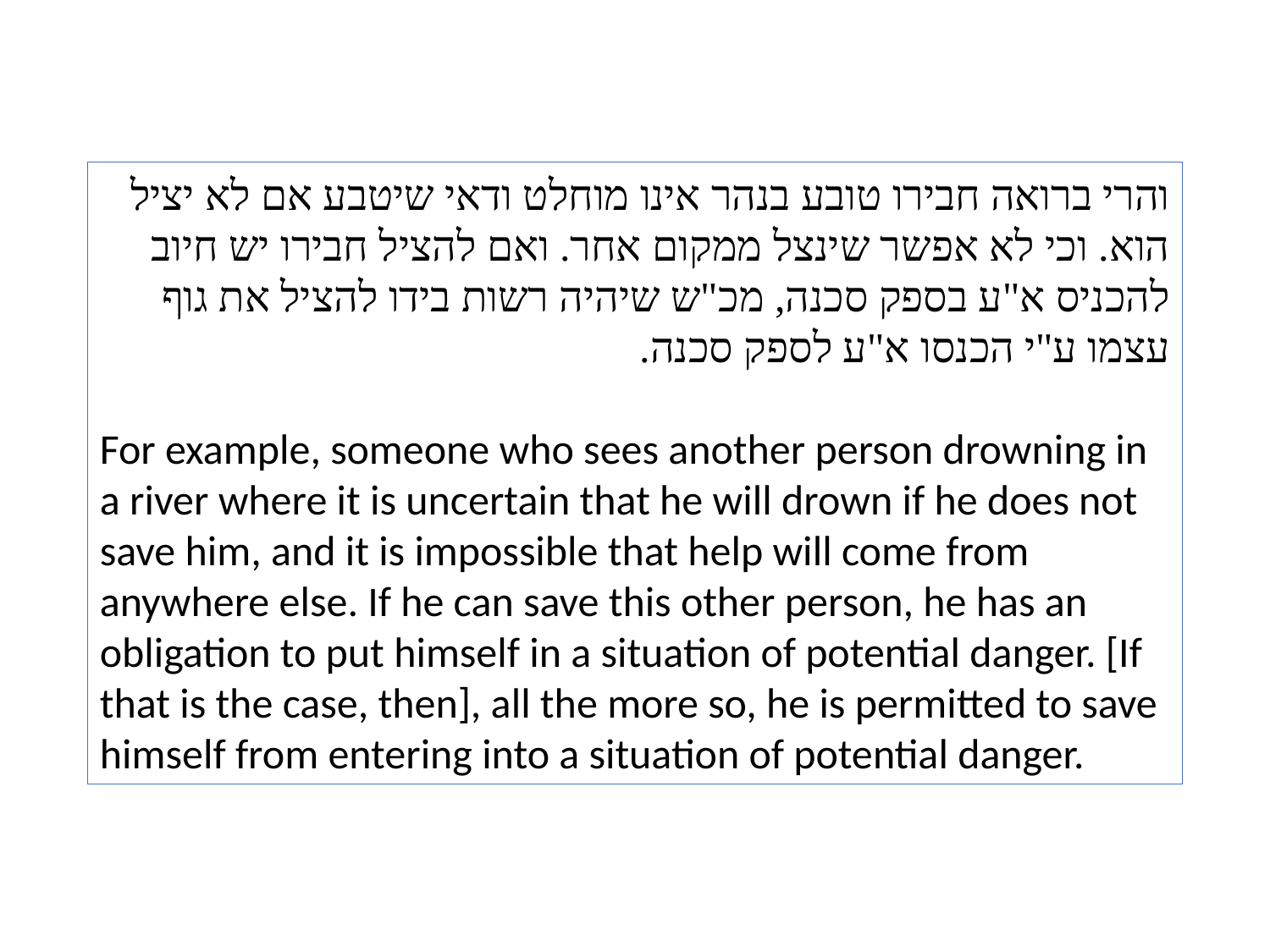

והרי ברואה חבירו טובע בנהר אינו מוחלט ודאי שיטבע אם לא יציל הוא. וכי לא אפשר שינצל ממקום אחר. ואם להציל חבירו יש חיוב להכניס א"ע בספק סכנה, מכ"ש שיהיה רשות בידו להציל את גוף עצמו ע"י הכנסו א"ע לספק סכנה.

For example, someone who sees another person drowning in a river where it is uncertain that he will drown if he does not save him, and it is impossible that help will come from anywhere else. If he can save this other person, he has an obligation to put himself in a situation of potential danger. [If that is the case, then], all the more so, he is permitted to save himself from entering into a situation of potential danger.